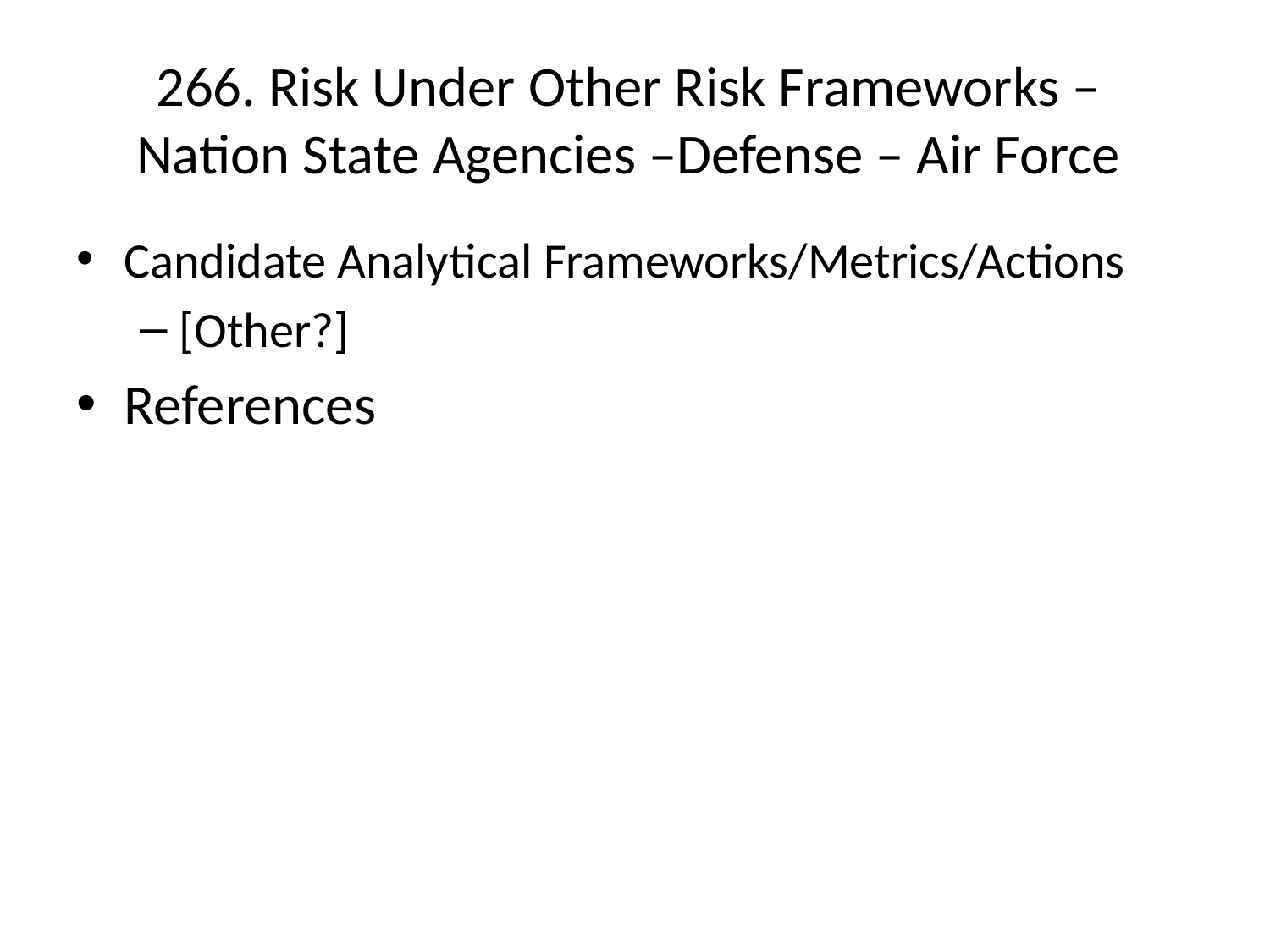

# 266. Risk Under Other Risk Frameworks – Nation State Agencies –Defense – Air Force
Candidate Analytical Frameworks/Metrics/Actions
[Other?]
References